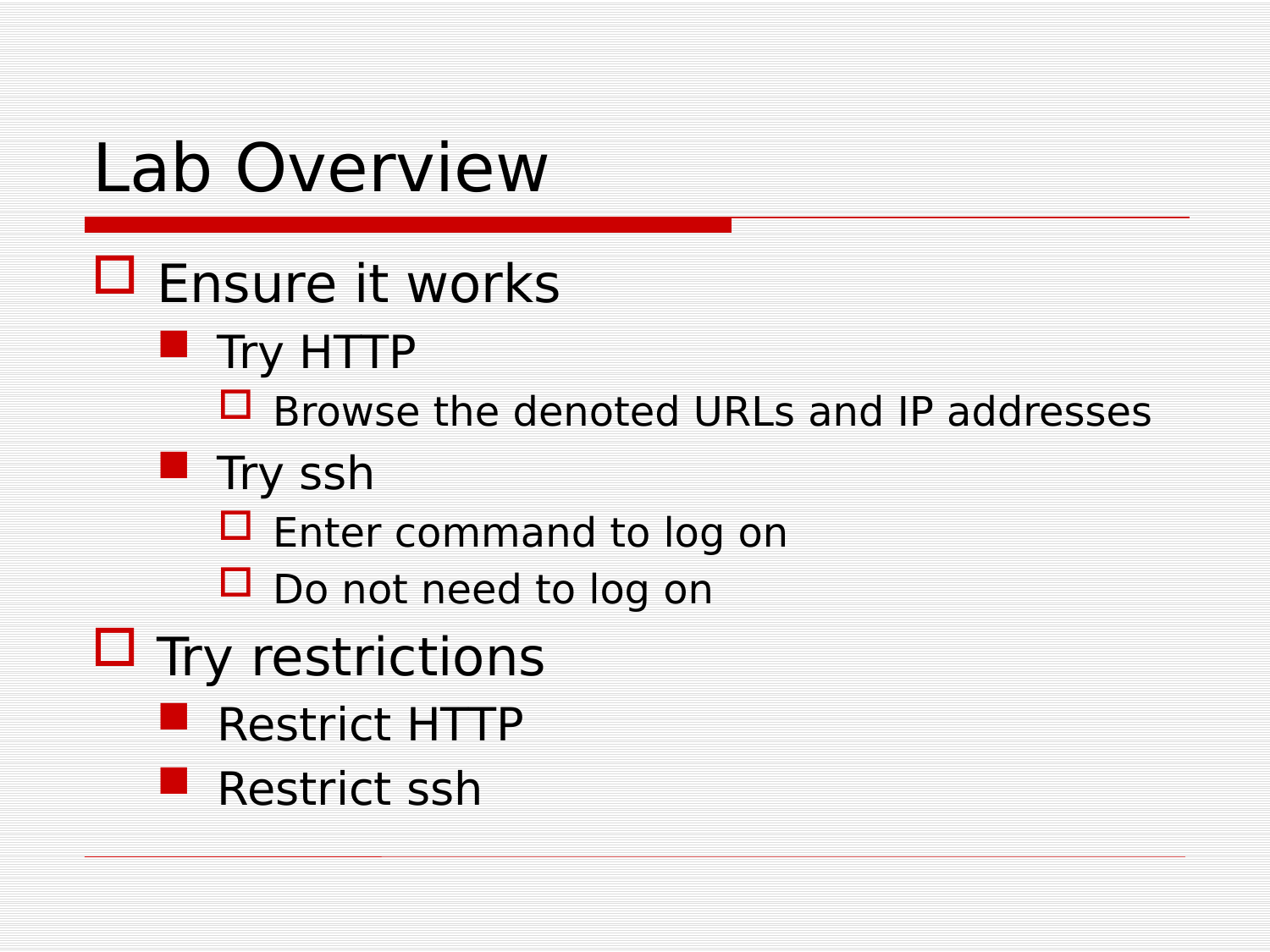

# Lab Overview
Ensure it works
Try HTTP
Browse the denoted URLs and IP addresses
Try ssh
Enter command to log on
Do not need to log on
Try restrictions
Restrict HTTP
Restrict ssh